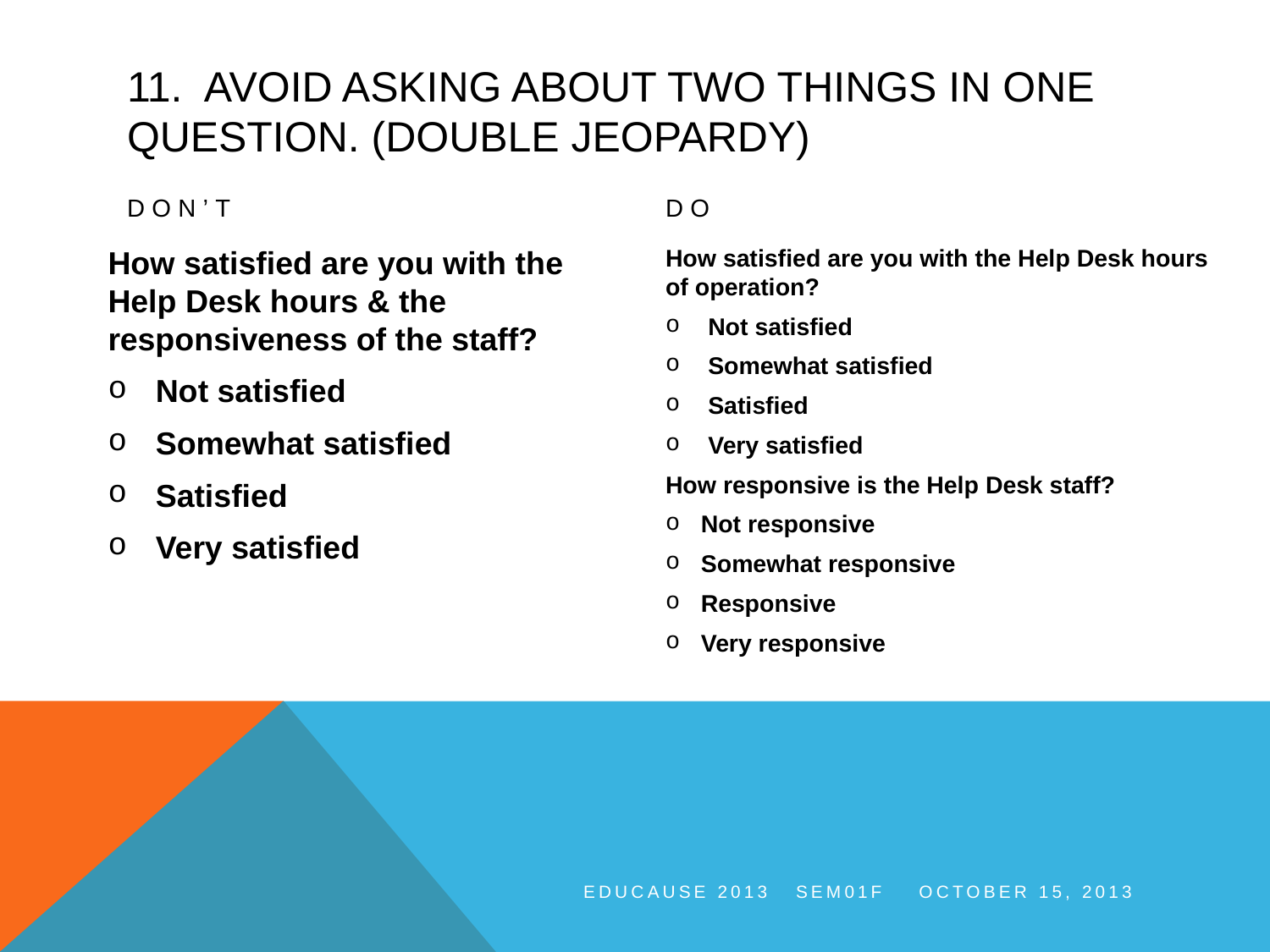

# 11.  Avoid asking about two things in one question. (Double jeopardy)
Don’t
do
How satisfied are you with the Help Desk hours & the responsiveness of the staff?
Not satisfied
Somewhat satisfied
Satisfied
Very satisfied
How satisfied are you with the Help Desk hours of operation?
Not satisfied
Somewhat satisfied
Satisfied
Very satisfied
How responsive is the Help Desk staff?
Not responsive
Somewhat responsive
Responsive
Very responsive

EDUCAUSE 2013   SEM01F    October 15, 2013